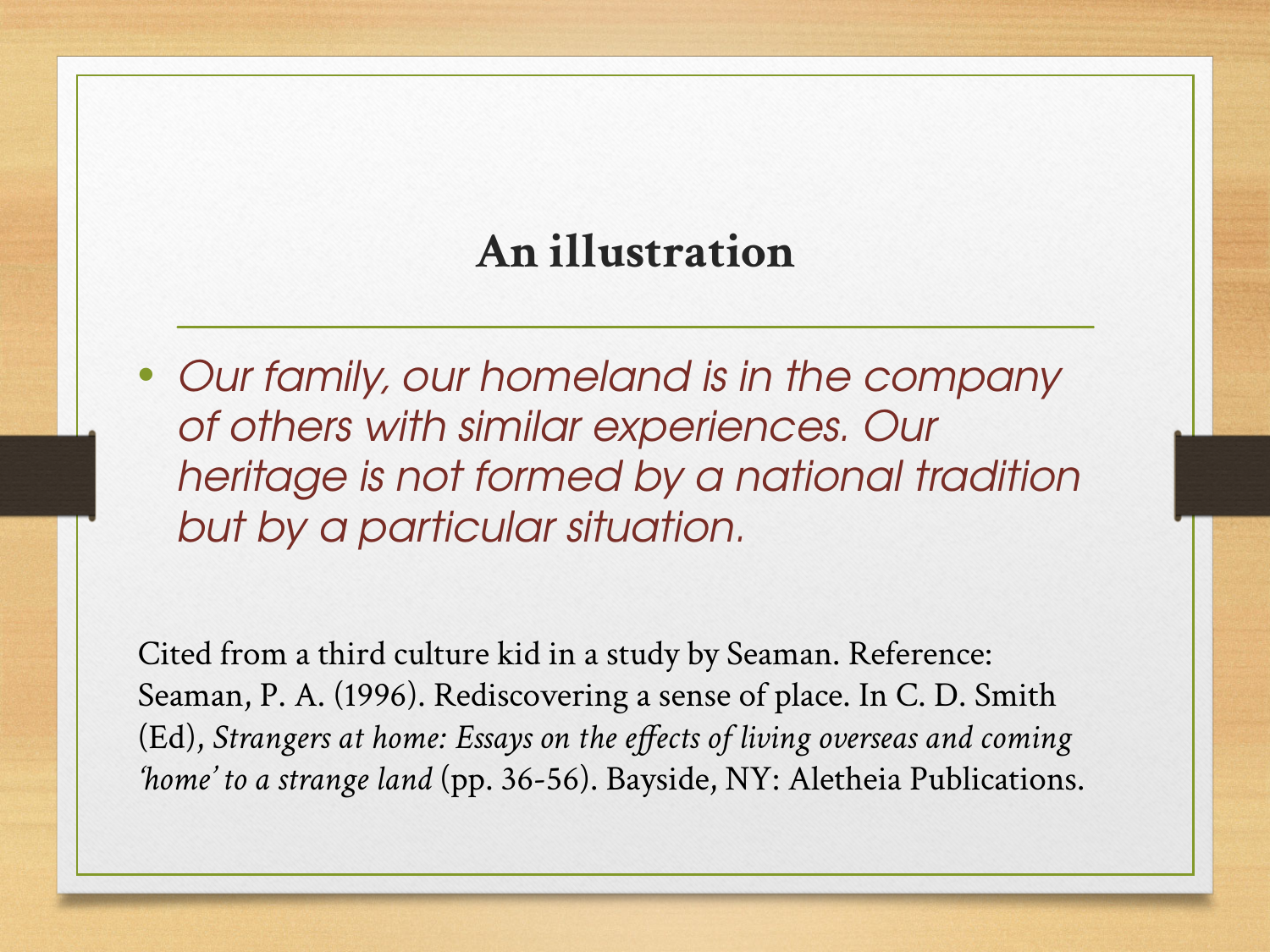

# An illustration
Our family, our homeland is in the company of others with similar experiences. Our heritage is not formed by a national tradition but by a particular situation.

Cited from a third culture kid in a study by Seaman. Reference:
Seaman, P. A. (1996). Rediscovering a sense of place. In C. D. Smith (Ed), Strangers at home: Essays on the effects of living overseas and coming ‘home’ to a strange land (pp. 36-56). Bayside, NY: Aletheia Publications.